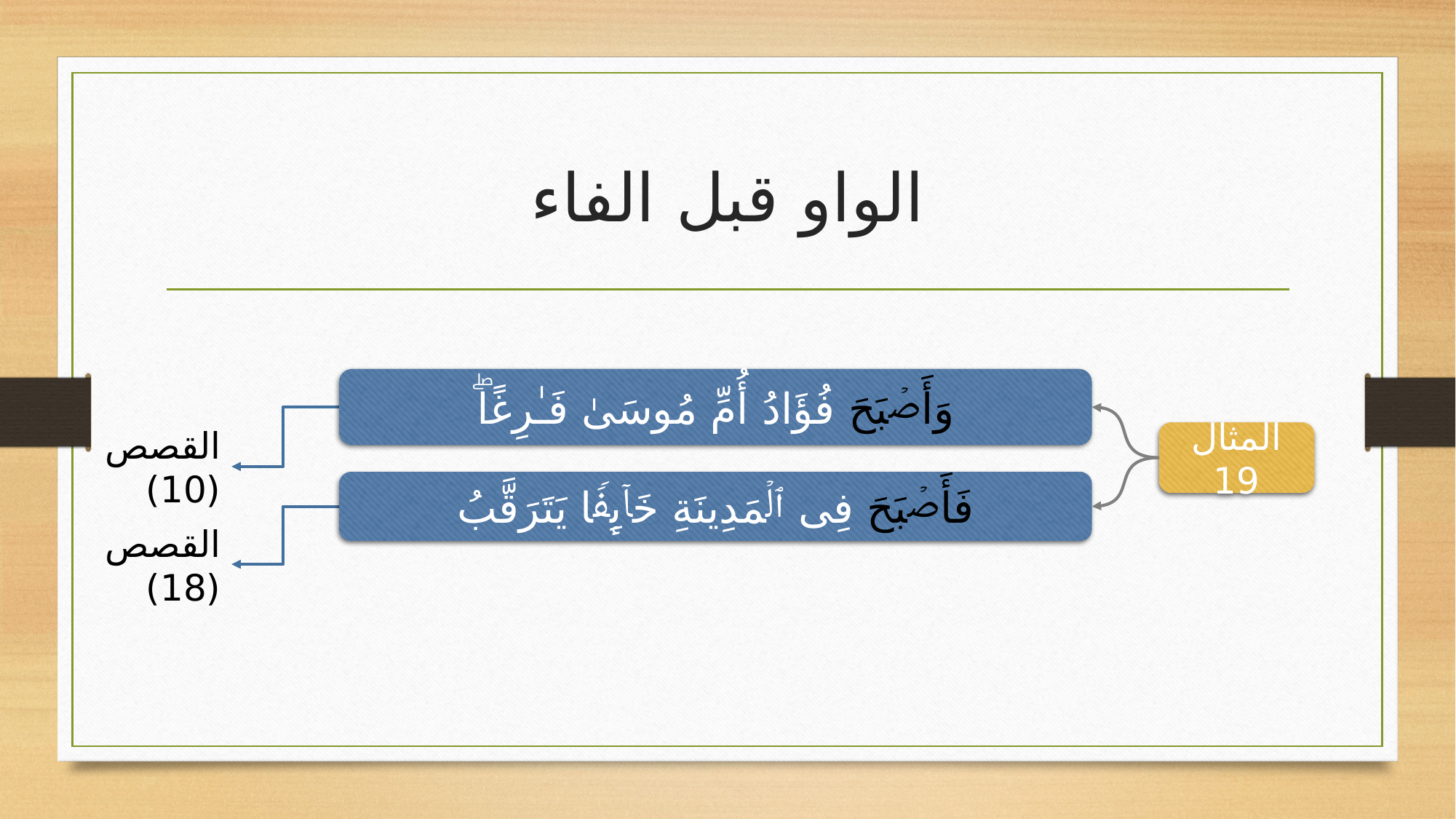

# الواو قبل الفاء
وَأَصۡبَحَ فُؤَادُ أُمِّ مُوسَىٰ فَـٰرِغًاۖ
فَأَصۡبَحَ فِی ٱلۡمَدِینَةِ خَاۤىِٕفࣰا یَتَرَقَّبُ
المثال 19
القصص (10)
القصص (18)